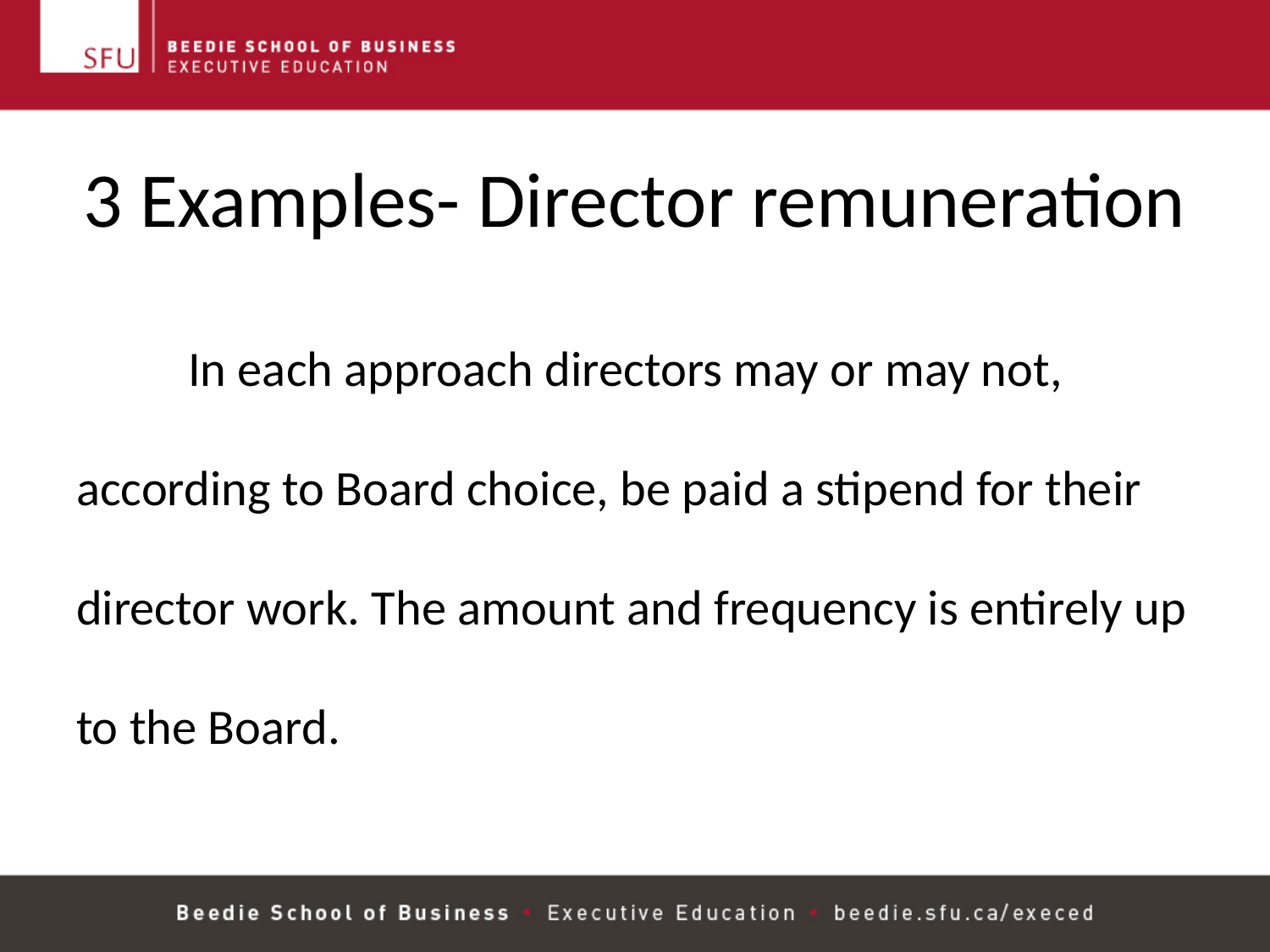

# 3 Examples- Director remuneration
	In each approach directors may or may not, according to Board choice, be paid a stipend for their director work. The amount and frequency is entirely up to the Board.